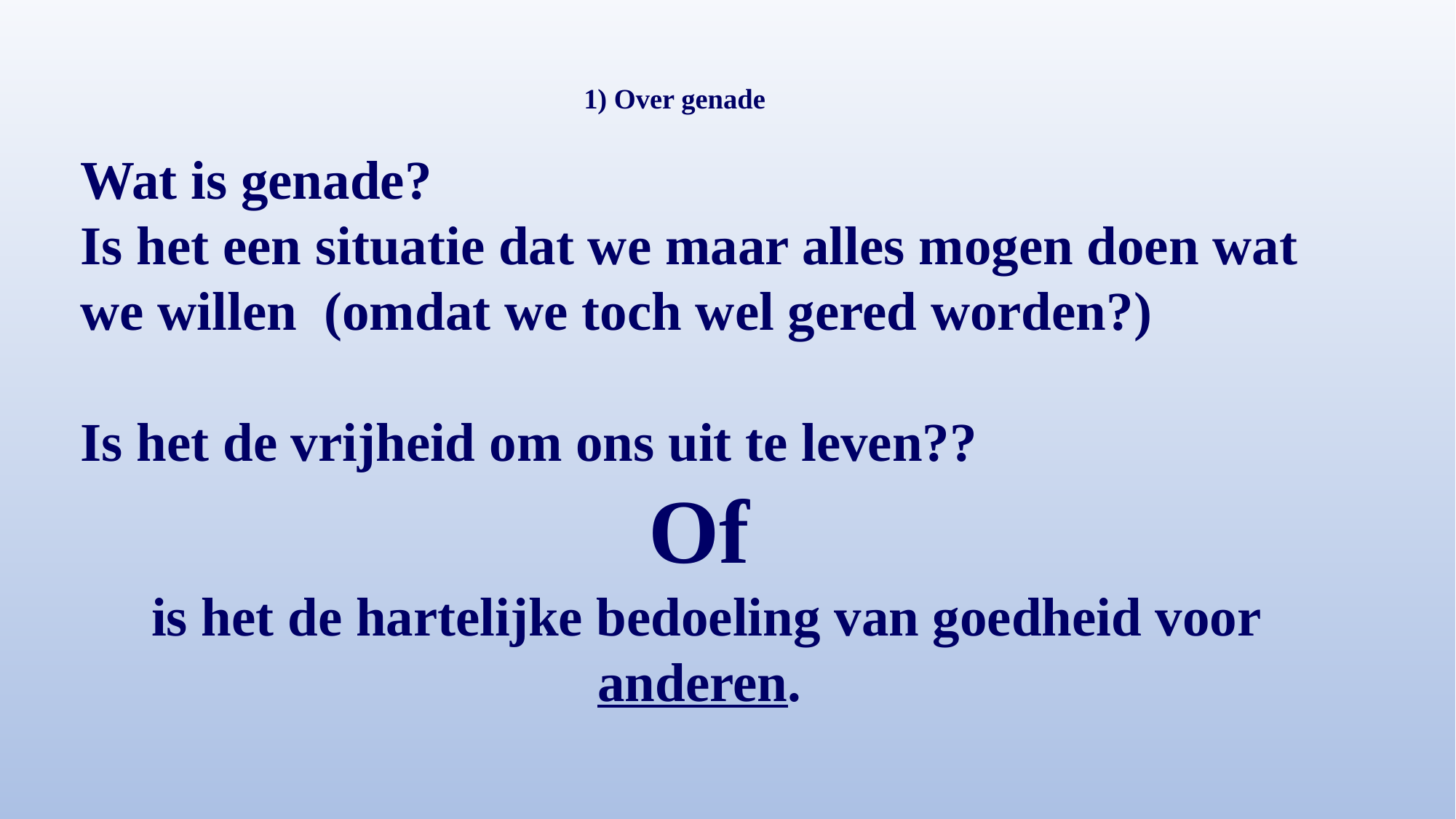

# 1) Over genade
Wat is genade?
Is het een situatie dat we maar alles mogen doen wat we willen  (omdat we toch wel gered worden?)

Is het de vrijheid om ons uit te leven??
Of
is het de hartelijke bedoeling van goedheid voor anderen.